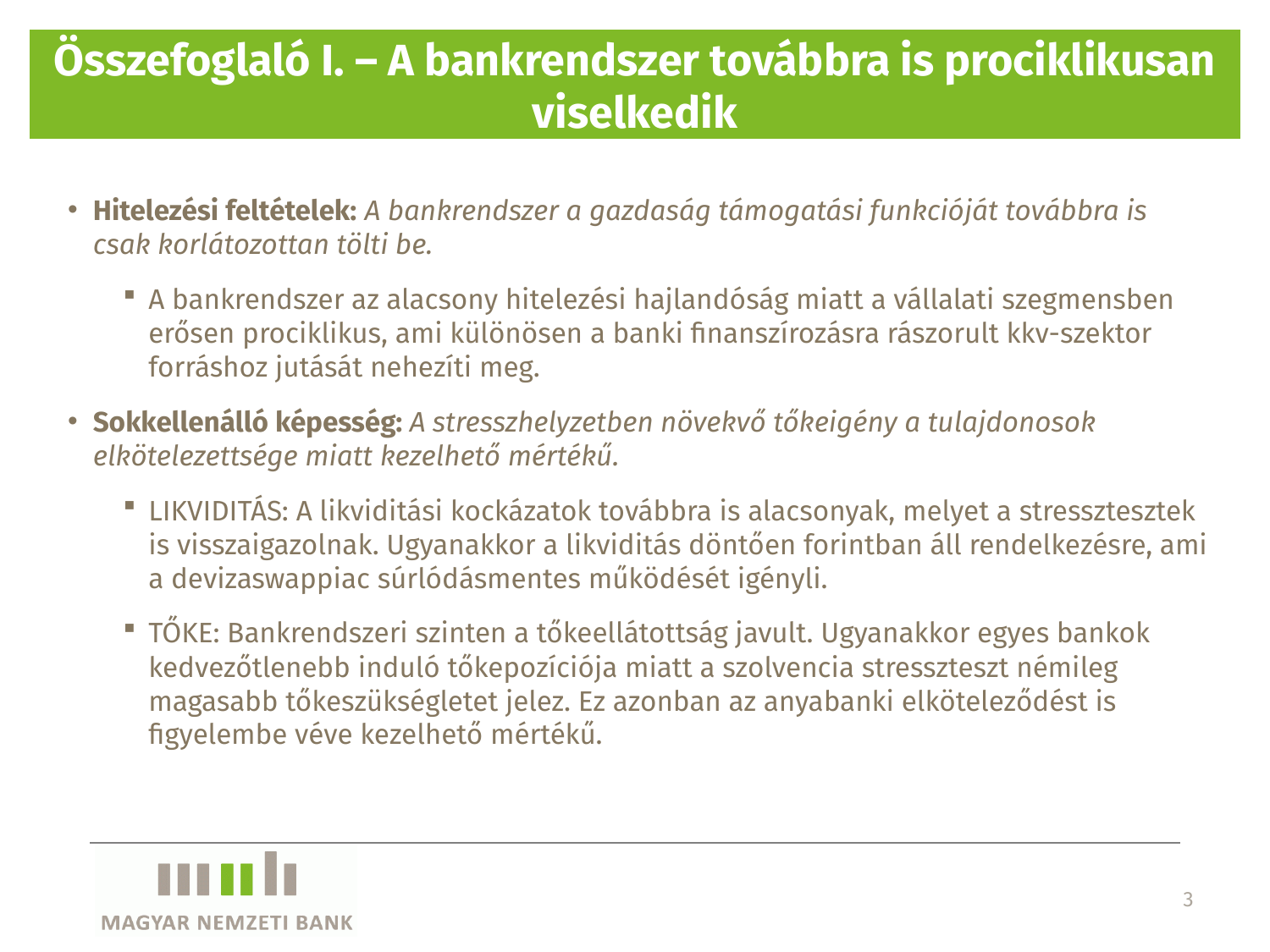

# Összefoglaló I. – A bankrendszer továbbra is prociklikusan viselkedik
Hitelezési feltételek: A bankrendszer a gazdaság támogatási funkcióját továbbra is csak korlátozottan tölti be.
A bankrendszer az alacsony hitelezési hajlandóság miatt a vállalati szegmensben erősen prociklikus, ami különösen a banki finanszírozásra rászorult kkv-szektor forráshoz jutását nehezíti meg.
Sokkellenálló képesség: A stresszhelyzetben növekvő tőkeigény a tulajdonosok elkötelezettsége miatt kezelhető mértékű.
LIKVIDITÁS: A likviditási kockázatok továbbra is alacsonyak, melyet a stressztesztek is visszaigazolnak. Ugyanakkor a likviditás döntően forintban áll rendelkezésre, ami a devizaswappiac súrlódásmentes működését igényli.
TŐKE: Bankrendszeri szinten a tőkeellátottság javult. Ugyanakkor egyes bankok kedvezőtlenebb induló tőkepozíciója miatt a szolvencia stresszteszt némileg magasabb tőkeszükségletet jelez. Ez azonban az anyabanki elköteleződést is figyelembe véve kezelhető mértékű.

3